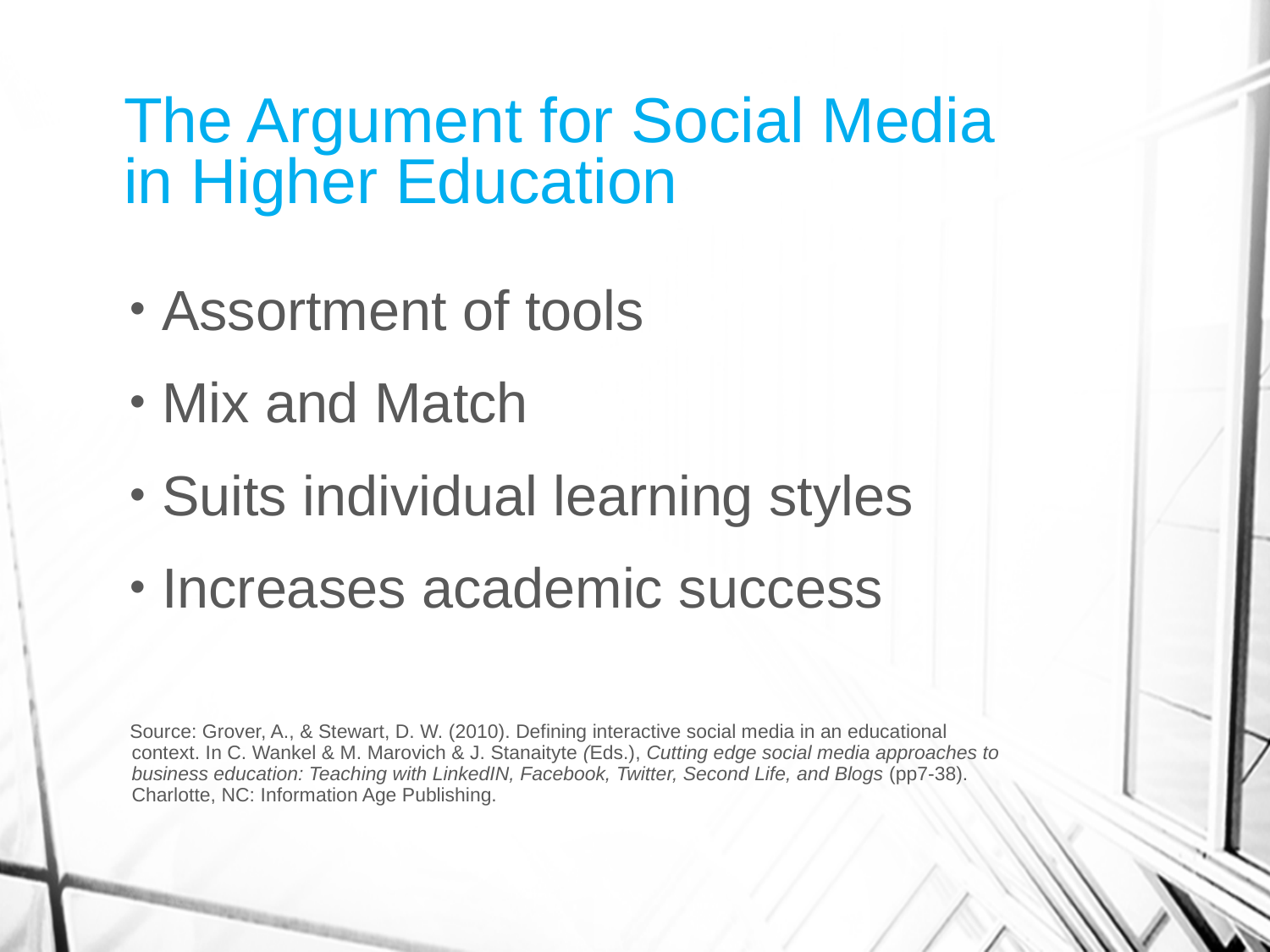

# The Argument for Social Media in Higher Education
Assortment of tools
Mix and Match
Suits individual learning styles
Increases academic success

Source: Grover, A., & Stewart, D. W. (2010). Defining interactive social media in an educational context. In C. Wankel & M. Marovich & J. Stanaityte (Eds.), Cutting edge social media approaches to business education: Teaching with LinkedIN, Facebook, Twitter, Second Life, and Blogs (pp7-38). Charlotte, NC: Information Age Publishing.